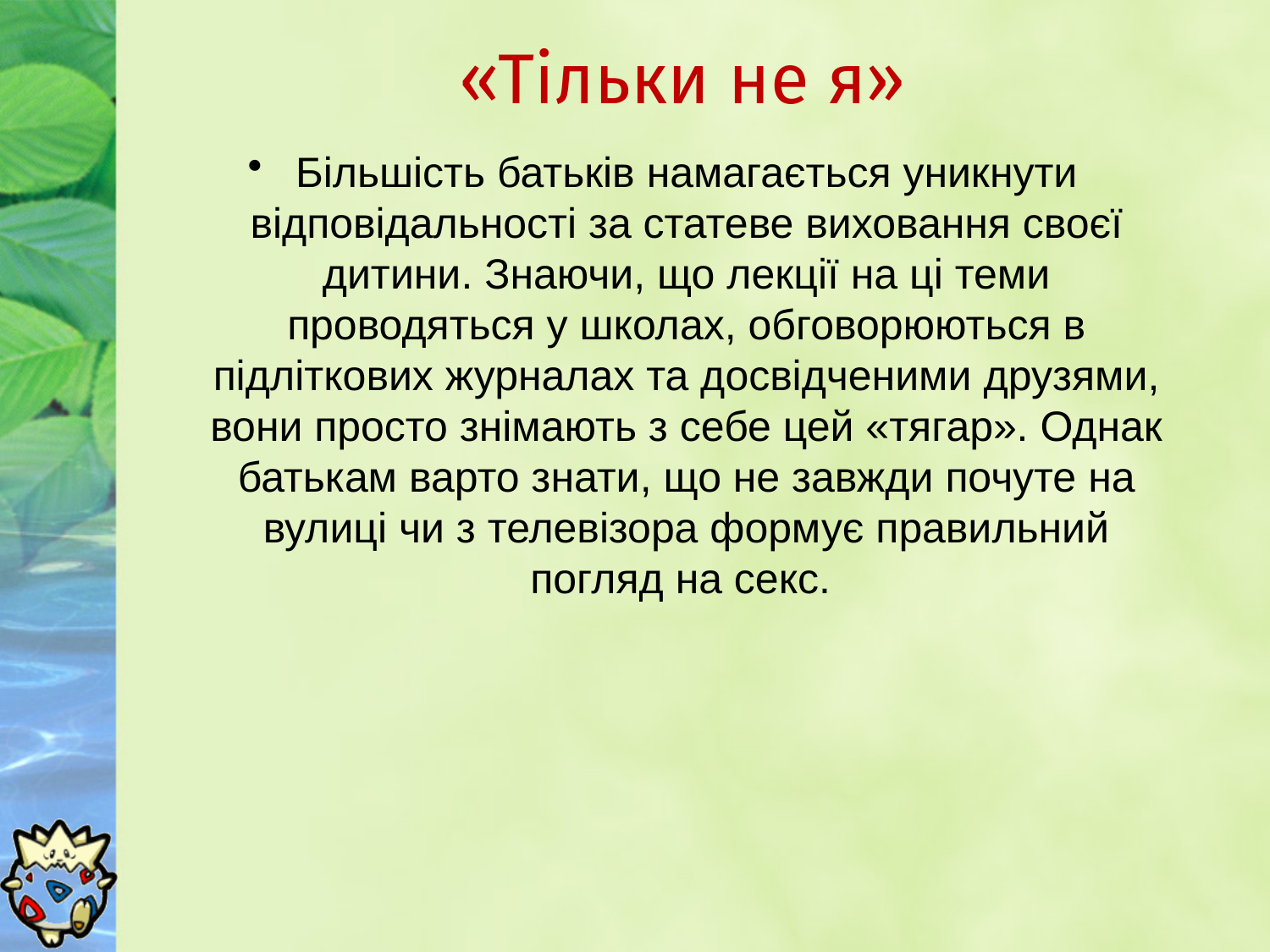

# «Тільки не я»
Більшість батьків намагається уникнути відповідальності за статеве виховання своєї дитини. Знаючи, що лекції на ці теми проводяться у школах, обговорюються в підліткових журналах та досвідченими друзями, вони просто знімають з себе цей «тягар». Однак батькам варто знати, що не завжди почуте на вулиці чи з телевізора формує правильний погляд на секс.